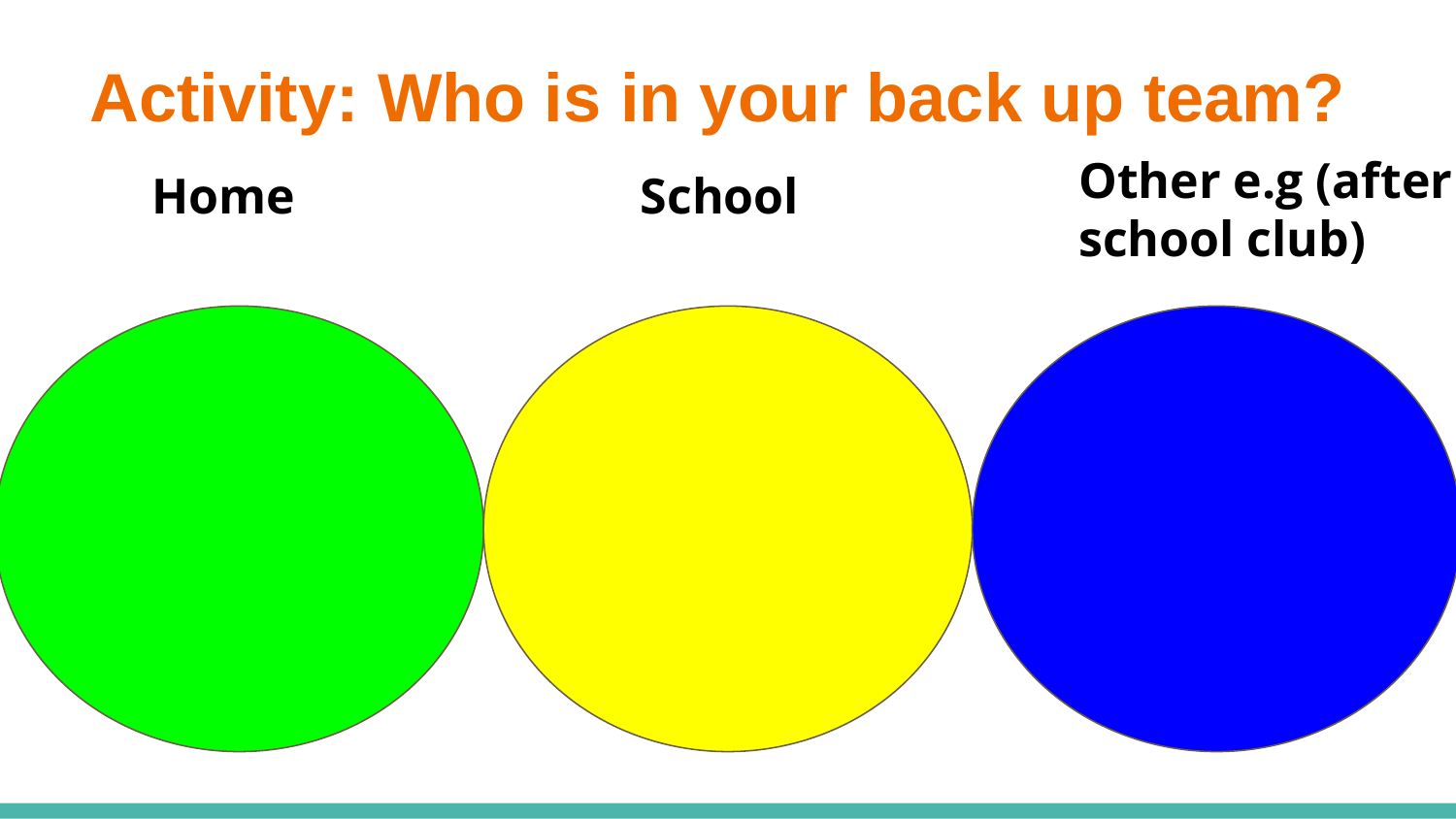

# Activity: Who is in your back up team?
Other e.g (after school club)
Home
School